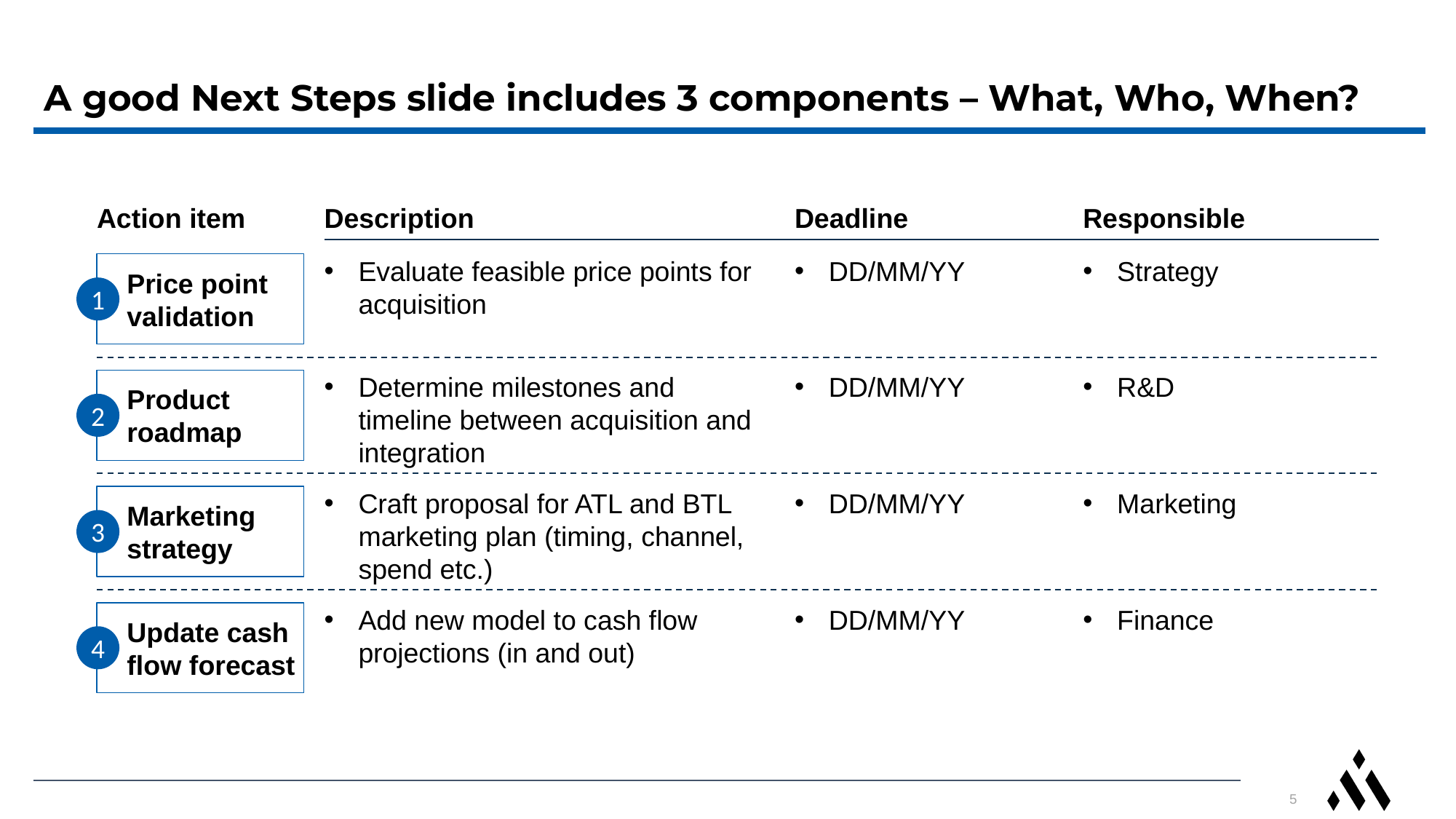

# A good Next Steps slide includes 3 components – What, Who, When?
Action item
Description
Deadline
Responsible
Price point validation
Evaluate feasible price points for acquisition
DD/MM/YY
Strategy
1
Product roadmap
Determine milestones and timeline between acquisition and integration
DD/MM/YY
R&D
2
Marketing strategy
Craft proposal for ATL and BTL marketing plan (timing, channel, spend etc.)
DD/MM/YY
Marketing
3
Update cash flow forecast
Add new model to cash flow projections (in and out)
DD/MM/YY
Finance
4
5